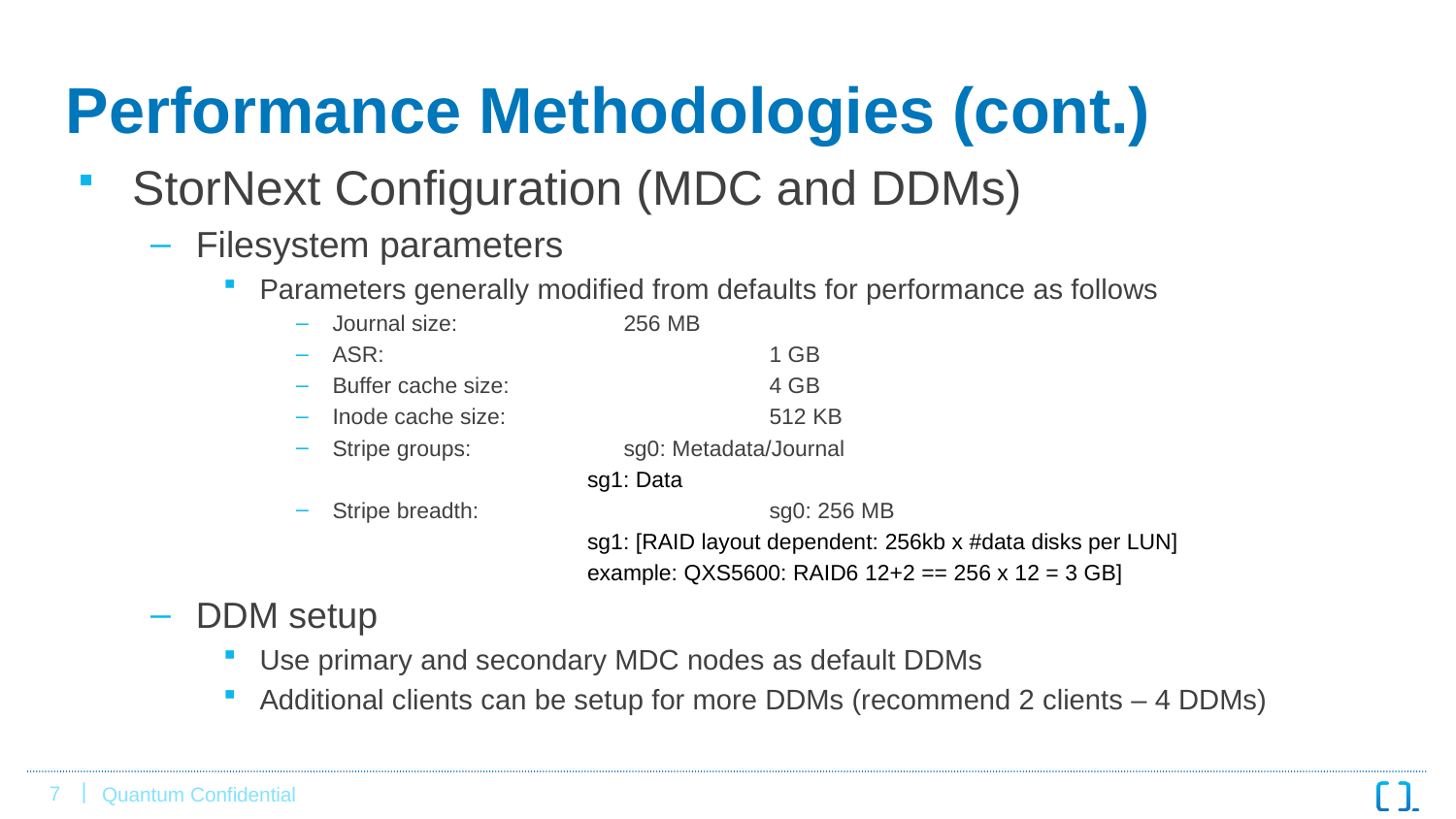

# Performance Methodologies (cont.)
StorNext Configuration (MDC and DDMs)
Filesystem parameters
Parameters generally modified from defaults for performance as follows
Journal size:		256 MB
ASR:			1 GB
Buffer cache size:		4 GB
Inode cache size:		512 KB
Stripe groups:		sg0: Metadata/Journal
sg1: Data
Stripe breadth:		sg0: 256 MB
sg1: [RAID layout dependent: 256kb x #data disks per LUN]
example: QXS5600: RAID6 12+2 == 256 x 12 = 3 GB]
DDM setup
Use primary and secondary MDC nodes as default DDMs
Additional clients can be setup for more DDMs (recommend 2 clients – 4 DDMs)